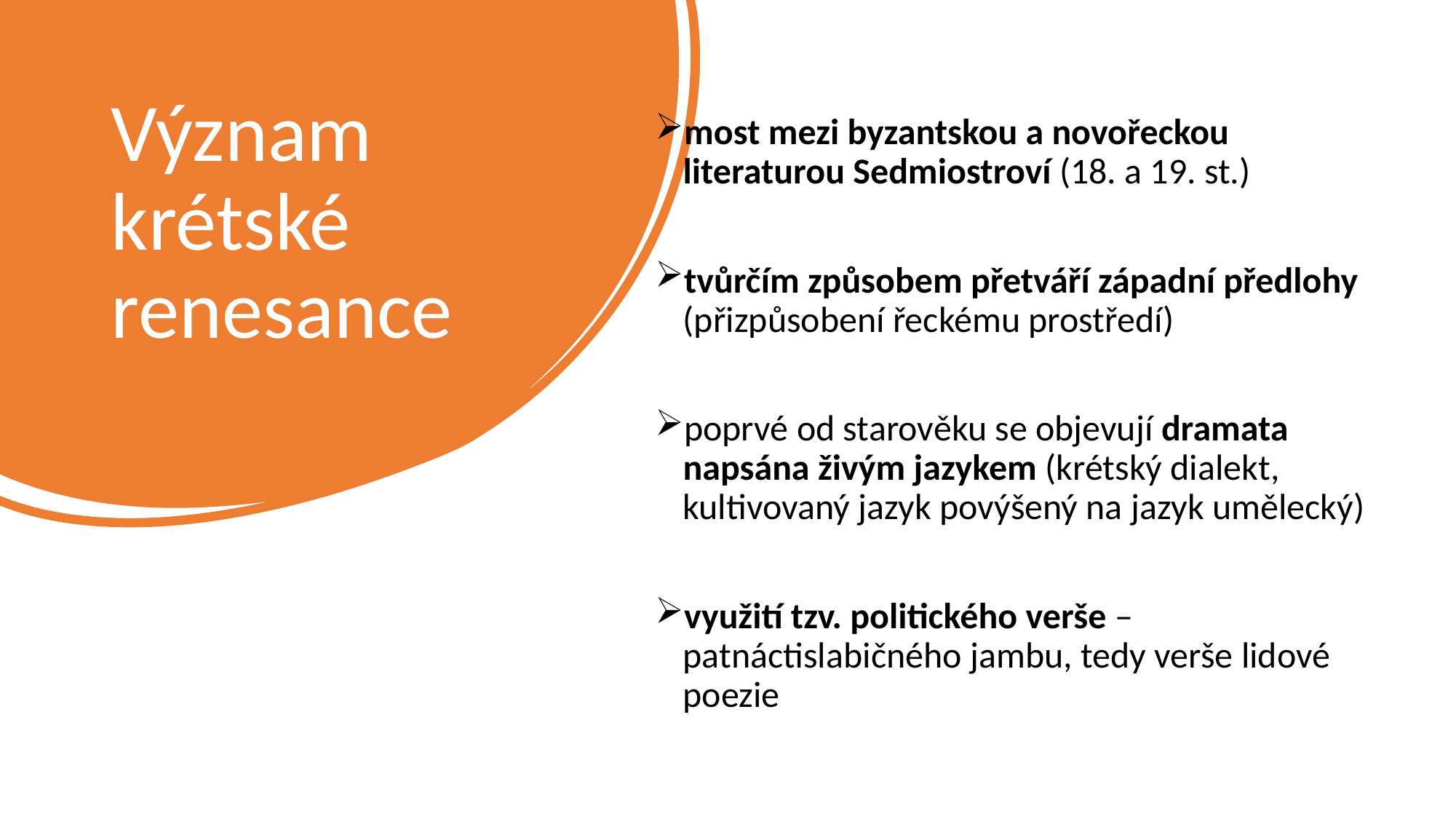

# Význam krétské renesance
most mezi byzantskou a novořeckou literaturou Sedmiostroví (18. a 19. st.)

tvůrčím způsobem přetváří západní předlohy (přizpůsobení řeckému prostředí)

poprvé od starověku se objevují dramata napsána živým jazykem (krétský dialekt, kultivovaný jazyk povýšený na jazyk umělecký)

využití tzv. politického verše – patnáctislabičného jambu, tedy verše lidové poezie